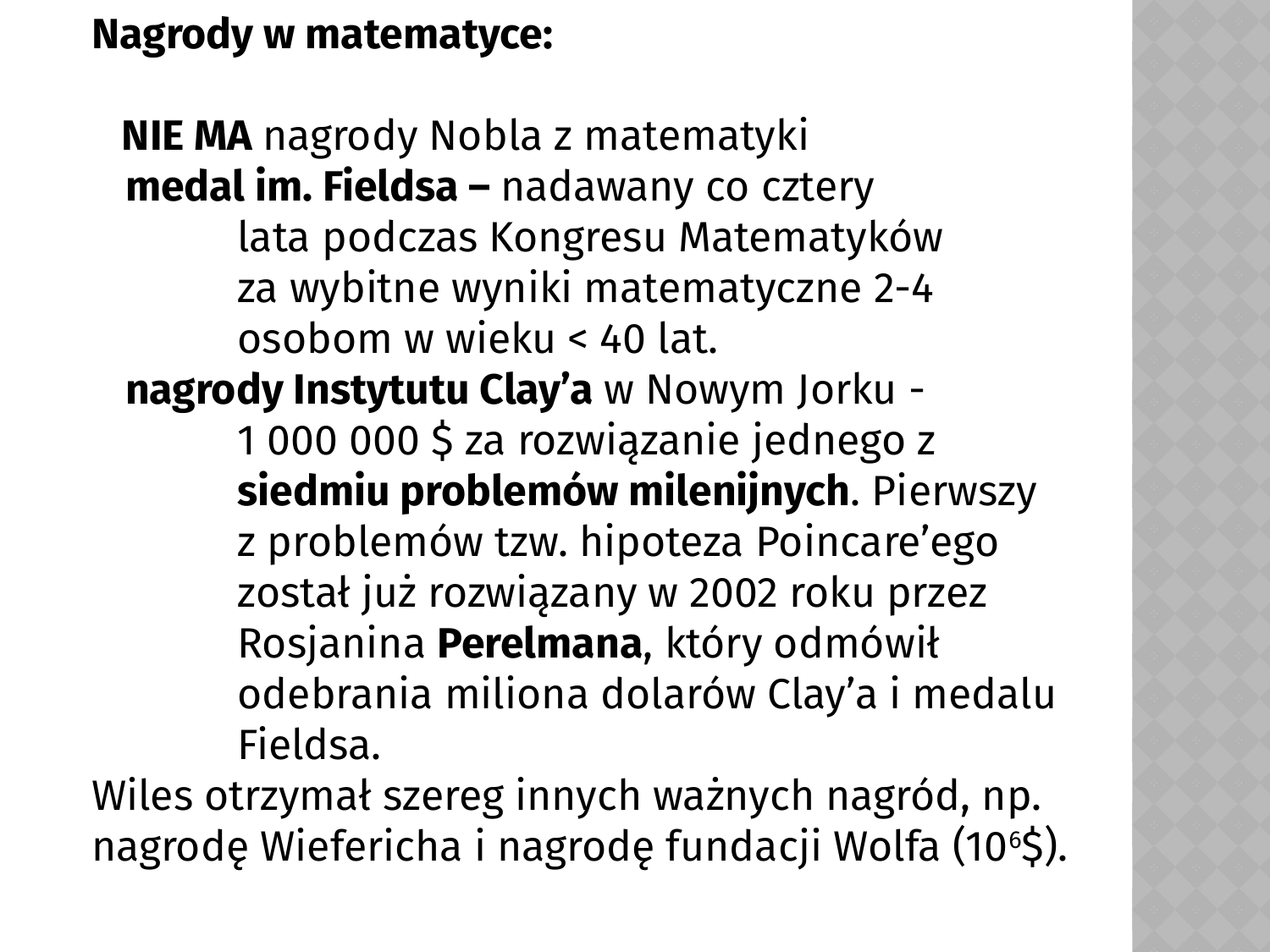

Nagrody w matematyce:

   NIE MA nagrody Nobla z matematyki
   medal im. Fieldsa – nadawany co cztery
             lata podczas Kongresu Matematyków
             za wybitne wyniki matematyczne 2-4
             osobom w wieku < 40 lat.
   nagrody Instytutu Clay’a w Nowym Jorku -
             1 000 000 $ za rozwiązanie jednego z
             siedmiu problemów milenijnych. Pierwszy
             z problemów tzw. hipoteza Poincare’ego
             został już rozwiązany w 2002 roku przez
             Rosjanina Perelmana, który odmówił
             odebrania miliona dolarów Clay’a i medalu
             Fieldsa.
Wiles otrzymał szereg innych ważnych nagród, np. nagrodę Wiefericha i nagrodę fundacji Wolfa (106$).